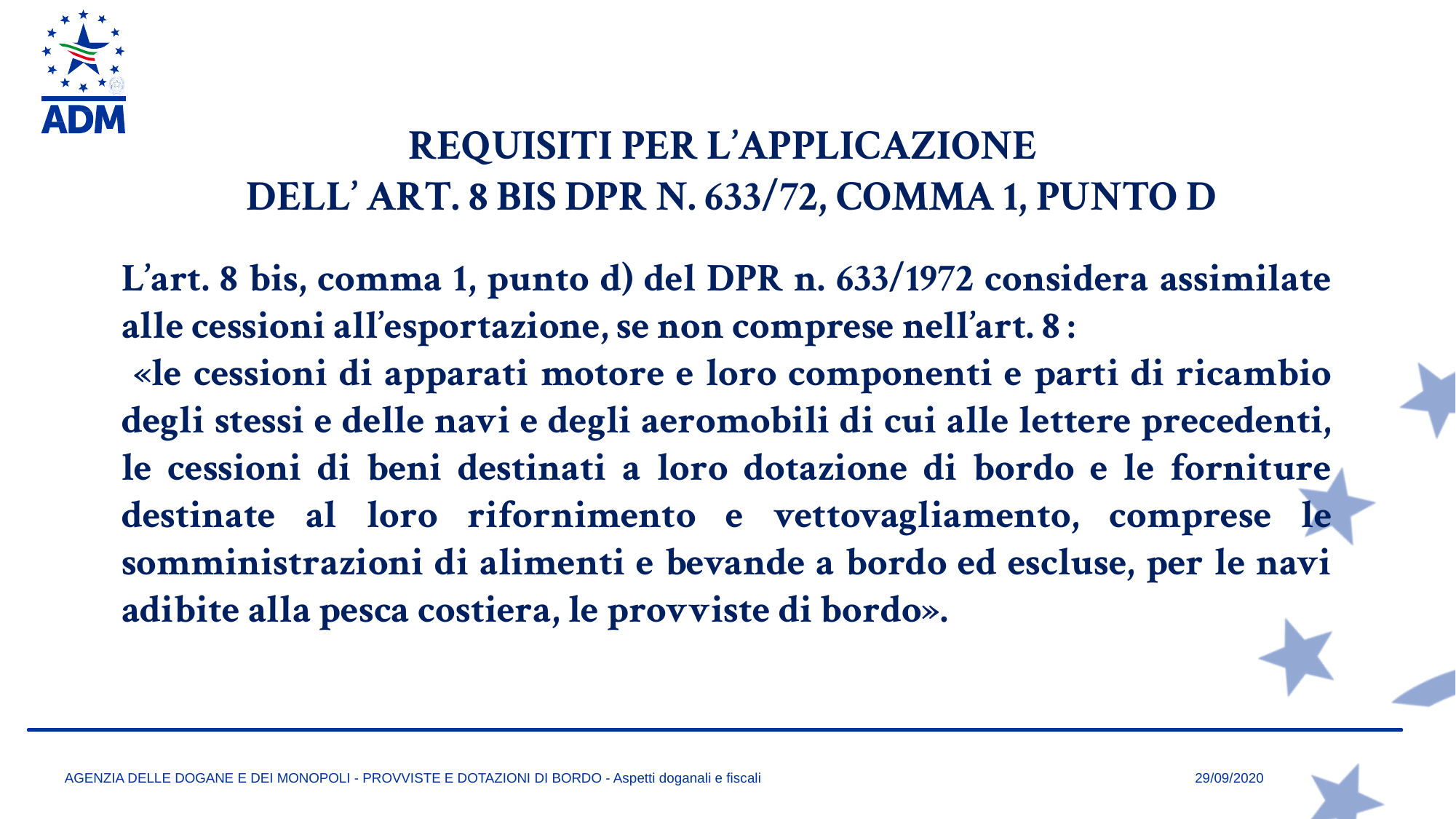

REQUISITI PER L’APPLICAZIONE
 DELL’ ART. 8 BIS DPR N. 633/72, COMMA 1, PUNTO D

L’art. 8 bis, comma 1, punto d) del DPR n. 633/1972 considera assimilate alle cessioni all’esportazione, se non comprese nell’art. 8 :
 «le cessioni di apparati motore e loro componenti e parti di ricambio degli stessi e delle navi e degli aeromobili di cui alle lettere precedenti, le cessioni di beni destinati a loro dotazione di bordo e le forniture destinate al loro rifornimento e vettovagliamento, comprese le somministrazioni di alimenti e bevande a bordo ed escluse, per le navi adibite alla pesca costiera, le provviste di bordo».
AGENZIA DELLE DOGANE E DEI MONOPOLI - PROVVISTE E DOTAZIONI DI BORDO - Aspetti doganali e fiscali
29/09/2020